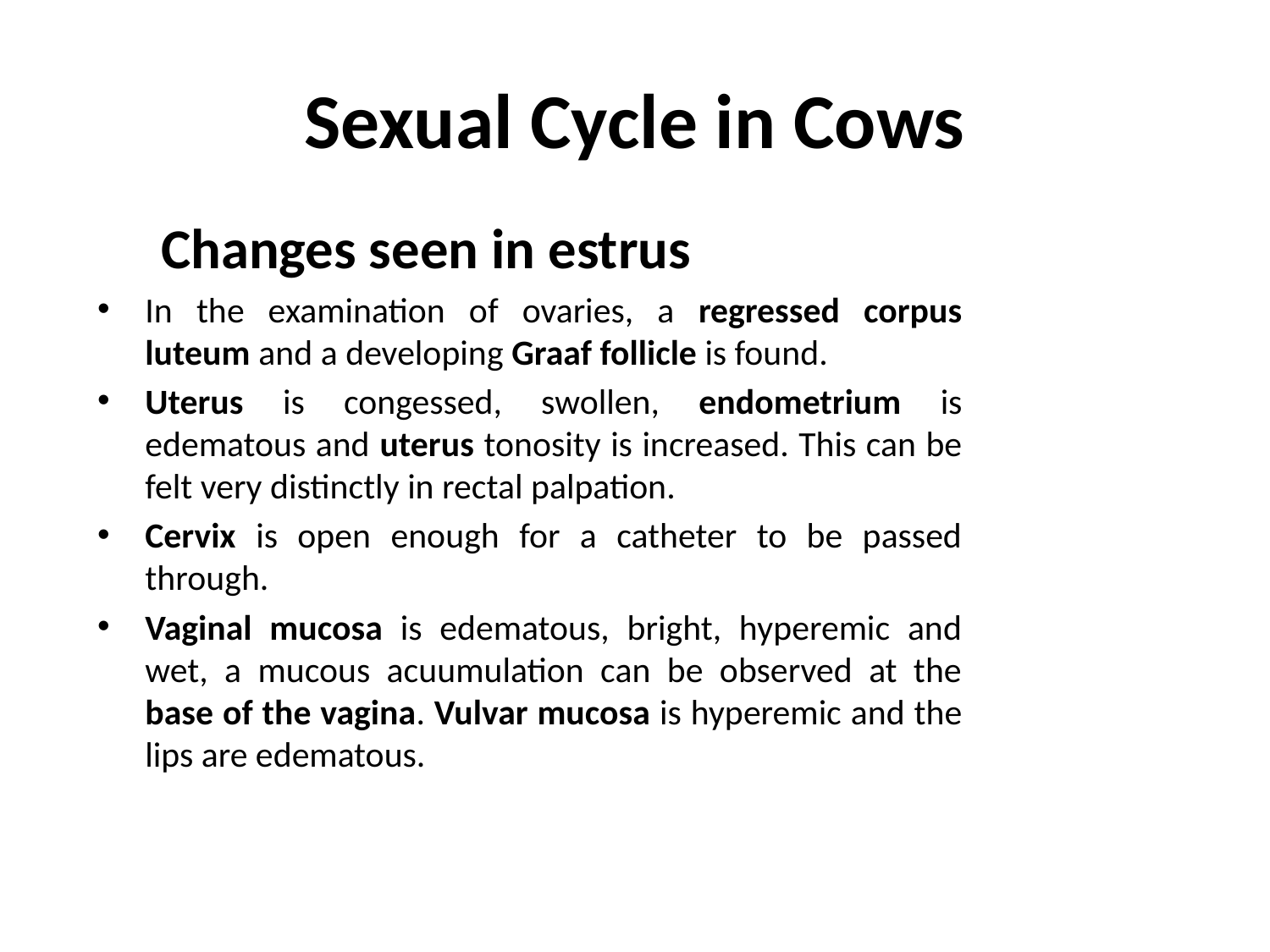

# Sexual Cycle in Cows
     Changes seen in estrus
In the examination of ovaries, a regressed corpus luteum and a developing Graaf follicle is found.
Uterus is congessed, swollen, endometrium is edematous and uterus tonosity is increased. This can be felt very distinctly in rectal palpation.
Cervix is open enough for a catheter to be passed through.
Vaginal mucosa is edematous, bright, hyperemic and wet, a mucous acuumulation can be observed at the base of the vagina. Vulvar mucosa is hyperemic and the lips are edematous.